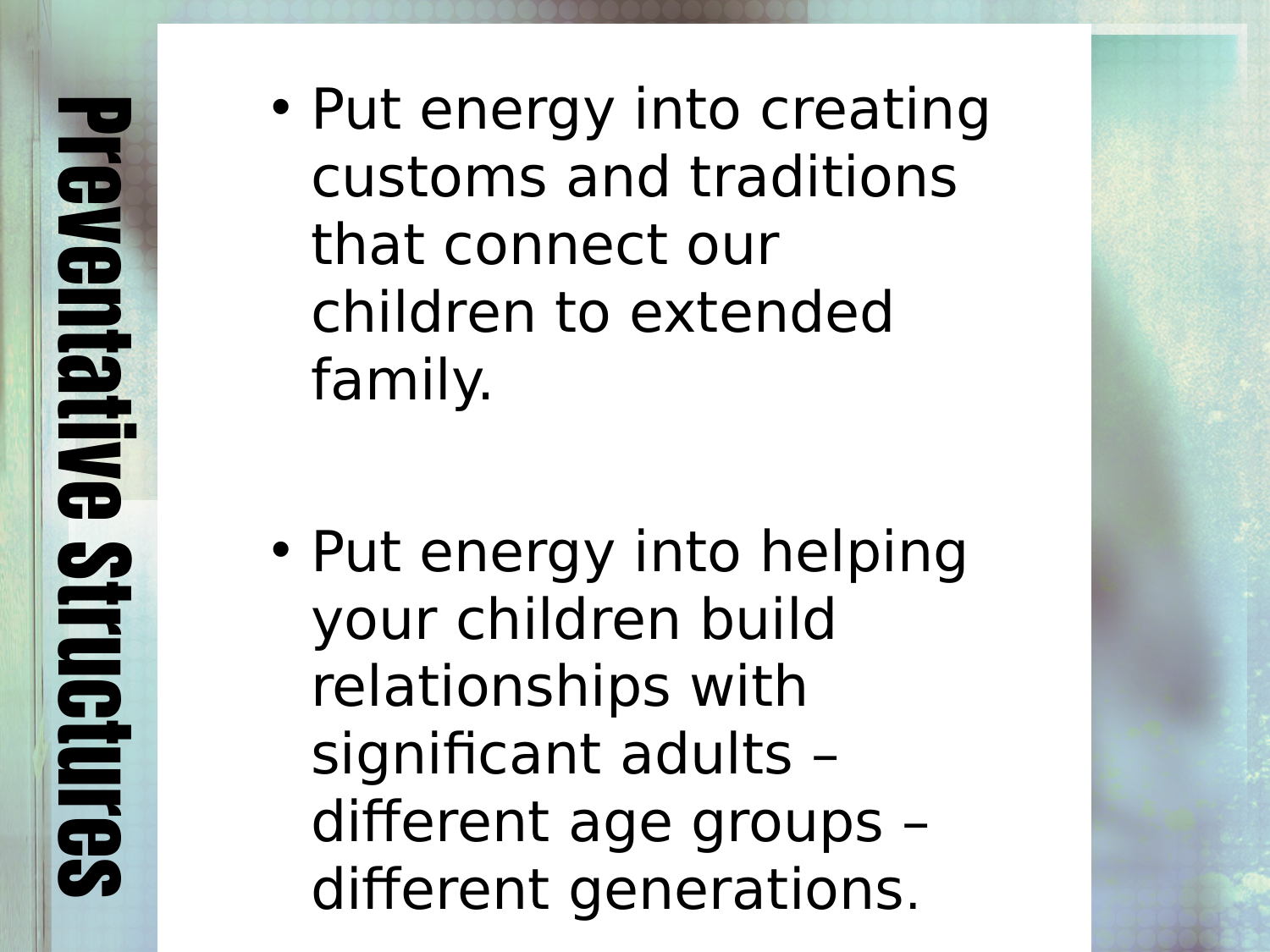

# Preventative Structures
Put energy into creating customs and traditions that connect our children to extended family.

Put energy into helping your children build relationships with significant adults – different age groups – different generations.